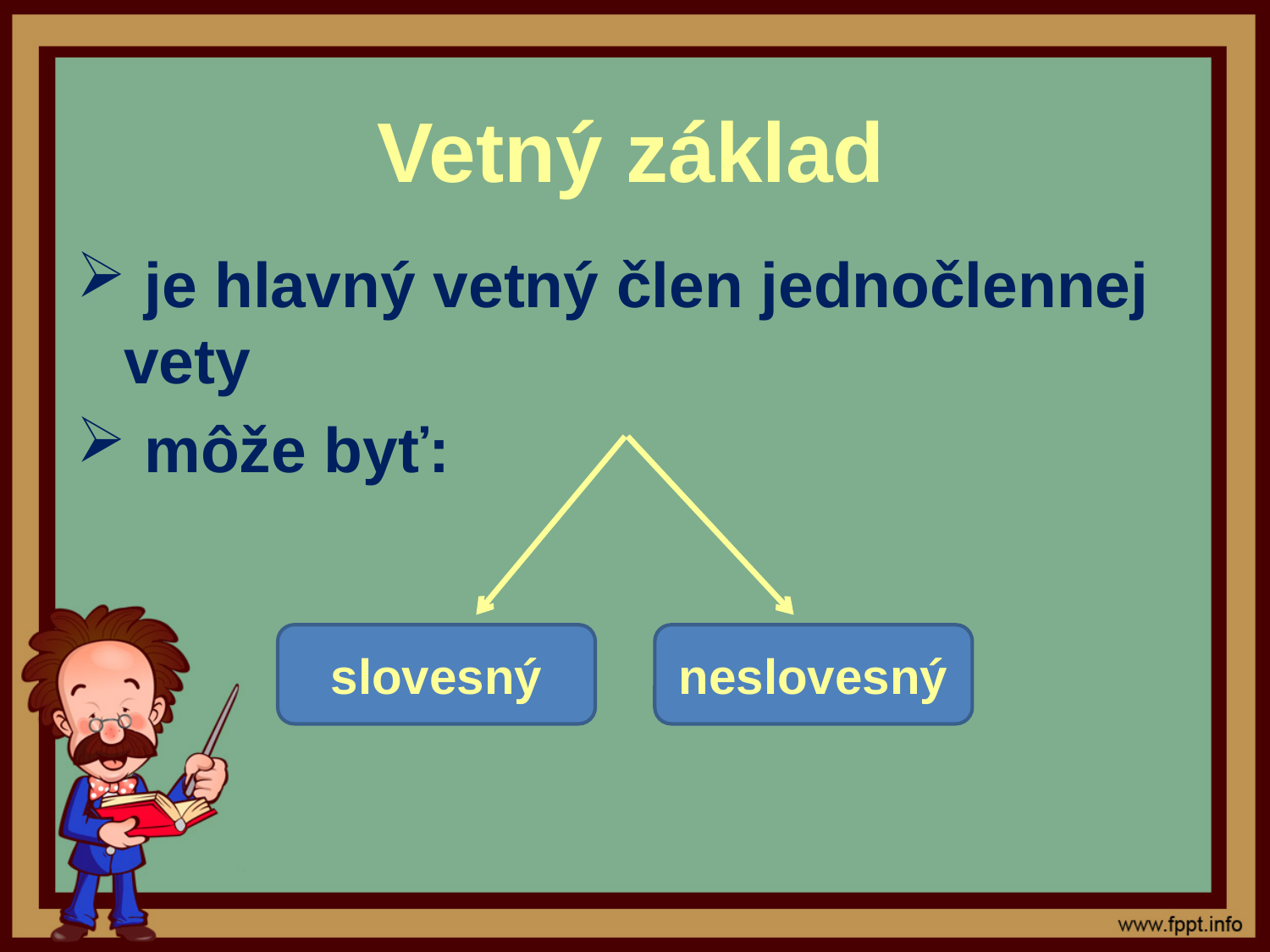

# Vetný základ
 je hlavný vetný člen jednočlennej vety
 môže byť:
slovesný
neslovesný